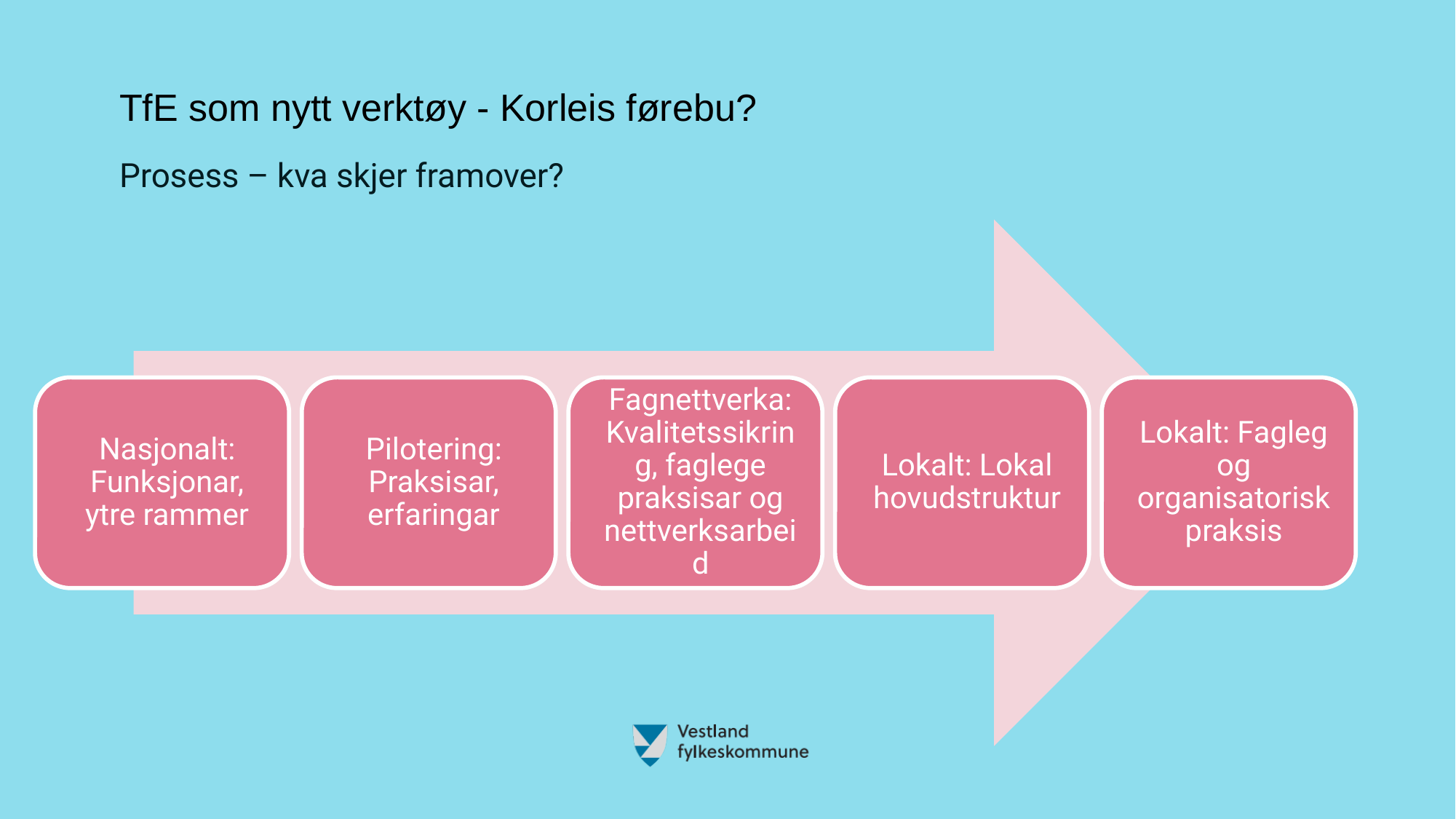

TfE som nytt verktøy - Korleis førebu?
Prosess – kva skjer framover?
Nasjonalt: Funksjonar, ytre rammer
Pilotering: Praksisar, erfaringar
Fagnettverka: Kvalitetssikring, faglege praksisar og nettverksarbeid
Lokalt: Lokal hovudstruktur
Lokalt: Fagleg og organisatorisk praksis